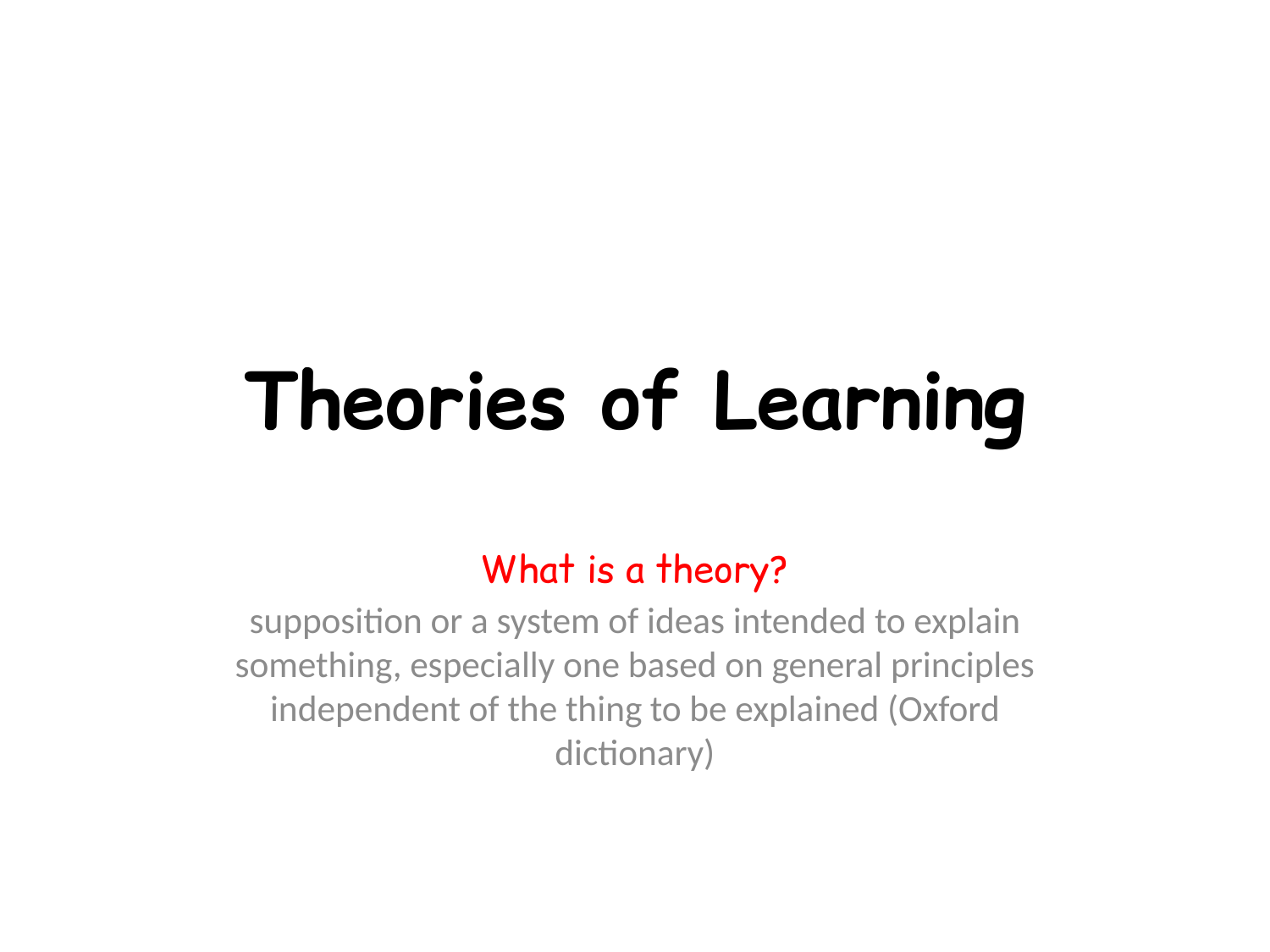

# Theories of Learning
What is a theory?
supposition or a system of ideas intended to explain something, especially one based on general principles independent of the thing to be explained (Oxford dictionary)